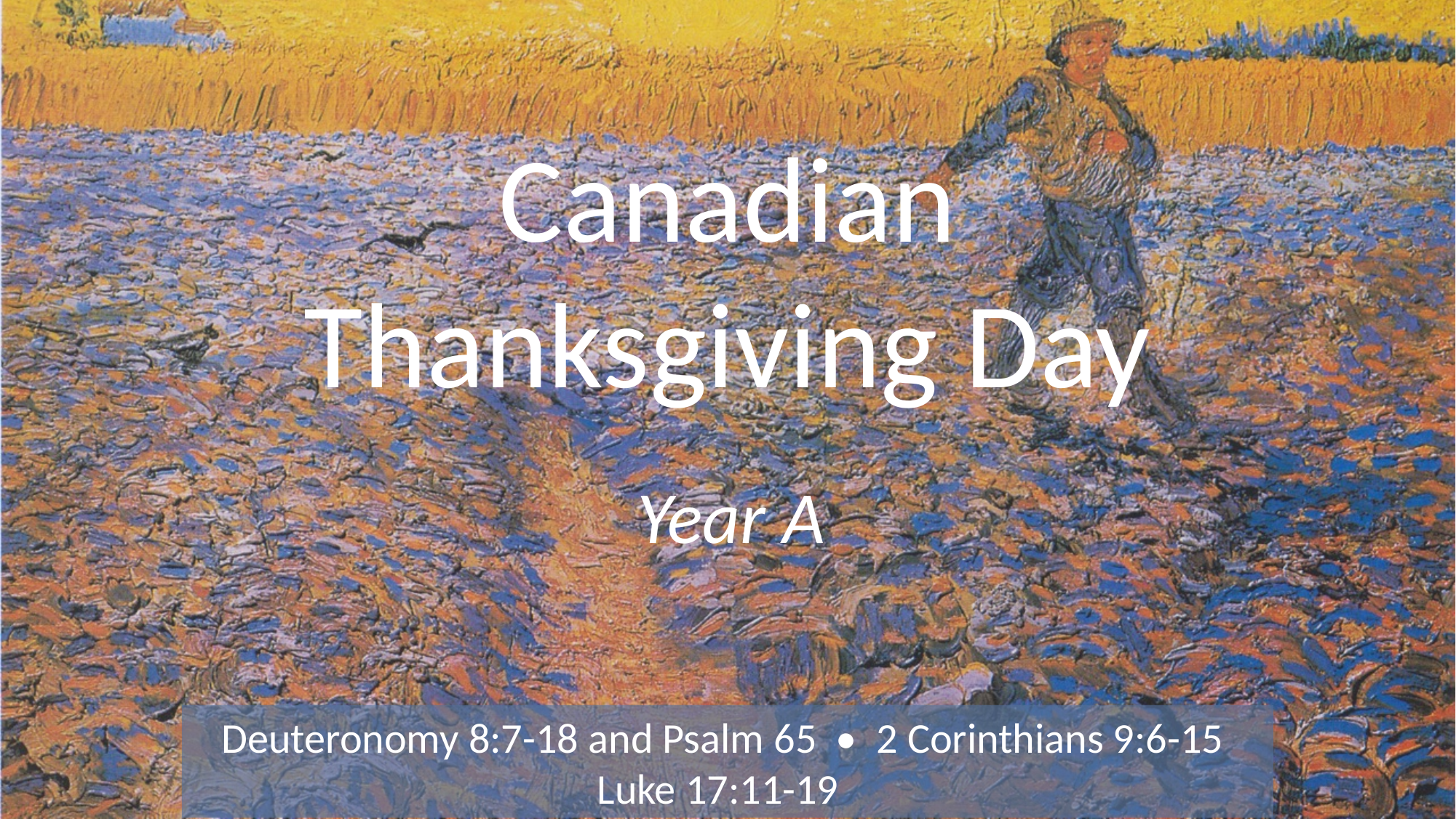

# Canadian Thanksgiving Day
Year A
Deuteronomy 8:7-18 and Psalm 65  •  2 Corinthians 9:6-15  Luke 17:11-19